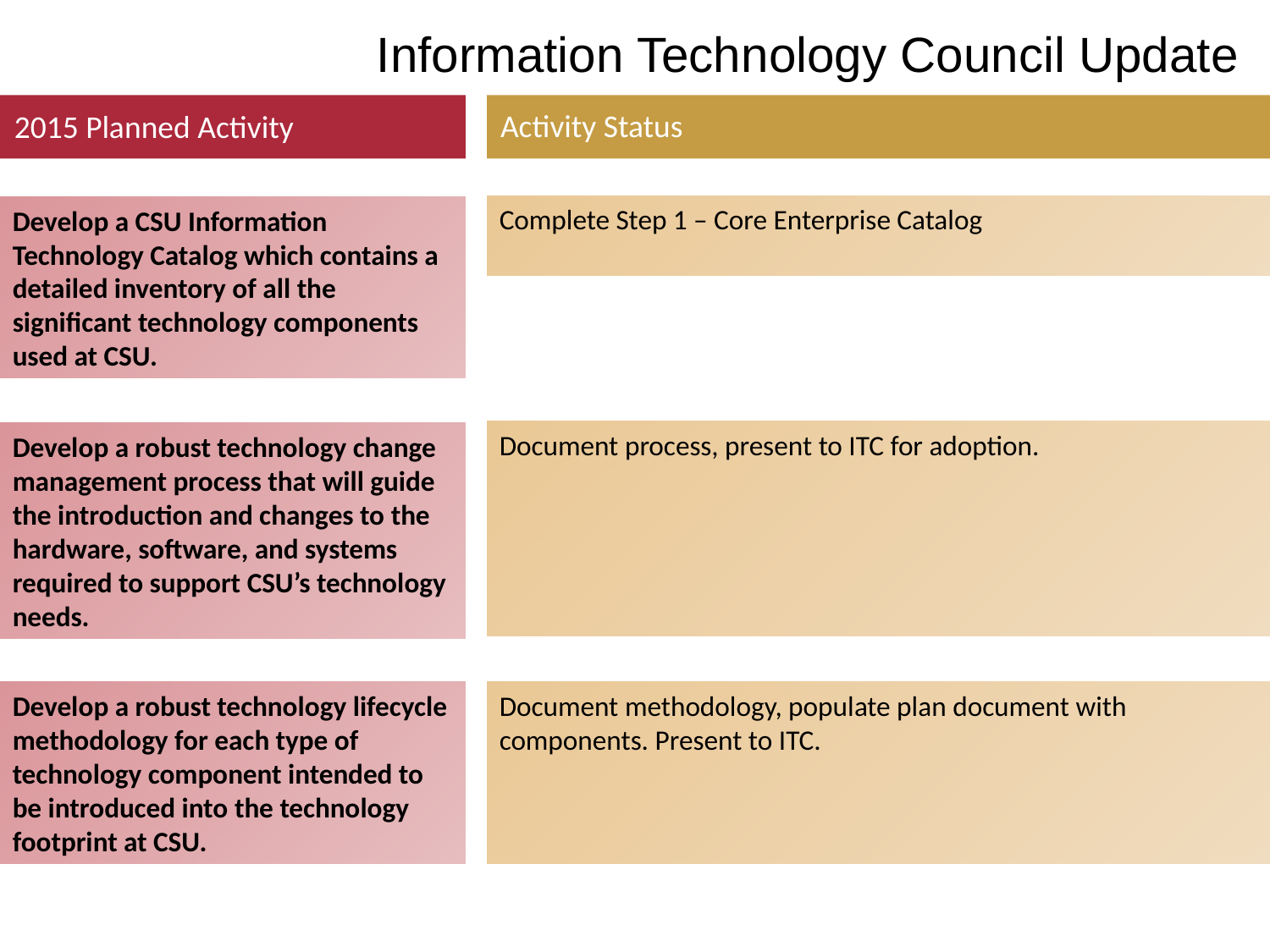

Information Technology Council Update

Activity Status
2015 Planned Activity
Complete Step 1 – Core Enterprise Catalog

Develop a CSU Information Technology Catalog which contains a detailed inventory of all the significant technology components used at CSU.
Document process, present to ITC for adoption.

Develop a robust technology change management process that will guide the introduction and changes to the hardware, software, and systems required to support CSU’s technology needs.
Develop a robust technology lifecycle methodology for each type of technology component intended to be introduced into the technology footprint at CSU.
Document methodology, populate plan document with components. Present to ITC.